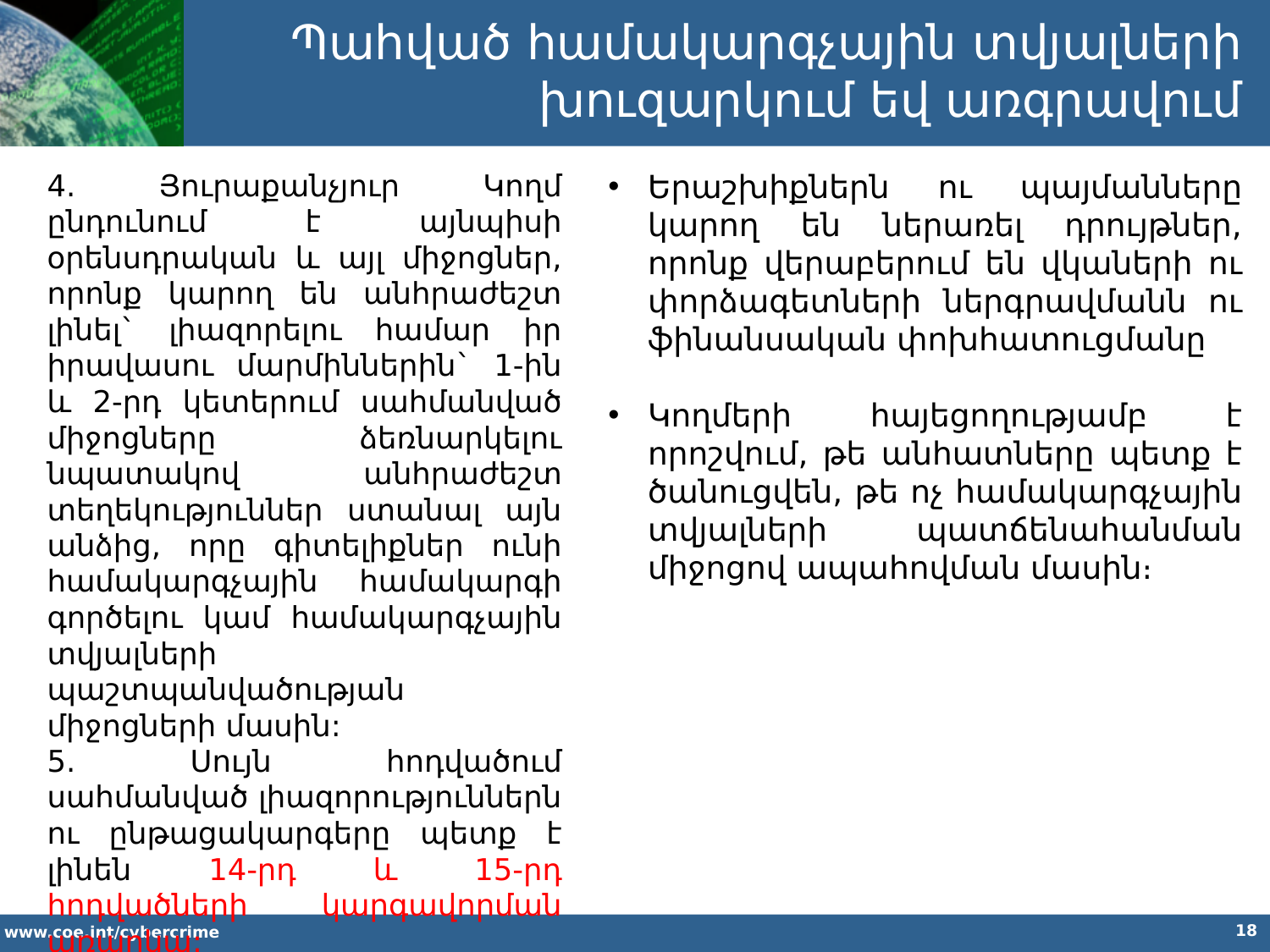

Պահված համակարգչային տվյալների խուզարկում եվ առգրավում
4. Յուրաքանչյուր Կողմ ընդունում է այնպիսի օրենսդրական և այլ միջոցներ, որոնք կարող են անհրաժեշտ լինել` լիազորելու համար իր իրավասու մարմիններին` 1-ին և 2-րդ կետերում սահմանված միջոցները ձեռնարկելու նպատակով անհրաժեշտ տեղեկություններ ստանալ այն անձից, որը գիտելիքներ ունի համակարգչային համակարգի գործելու կամ համակարգչային տվյալների պաշտպանվածության միջոցների մասին:
5. Սույն հոդվածում սահմանված լիազորություններն ու ընթացակարգերը պետք է լինեն 14-րդ և 15-րդ հոդվածների կարգավորման առարկա:
Երաշխիքներն ու պայմանները կարող են ներառել դրույթներ, որոնք վերաբերում են վկաների ու փորձագետների ներգրավմանն ու ֆինանսական փոխհատուցմանը

Կողմերի հայեցողությամբ է որոշվում, թե անհատները պետք է ծանուցվեն, թե ոչ համակարգչային տվյալների պատճենահանման միջոցով ապահովման մասին։